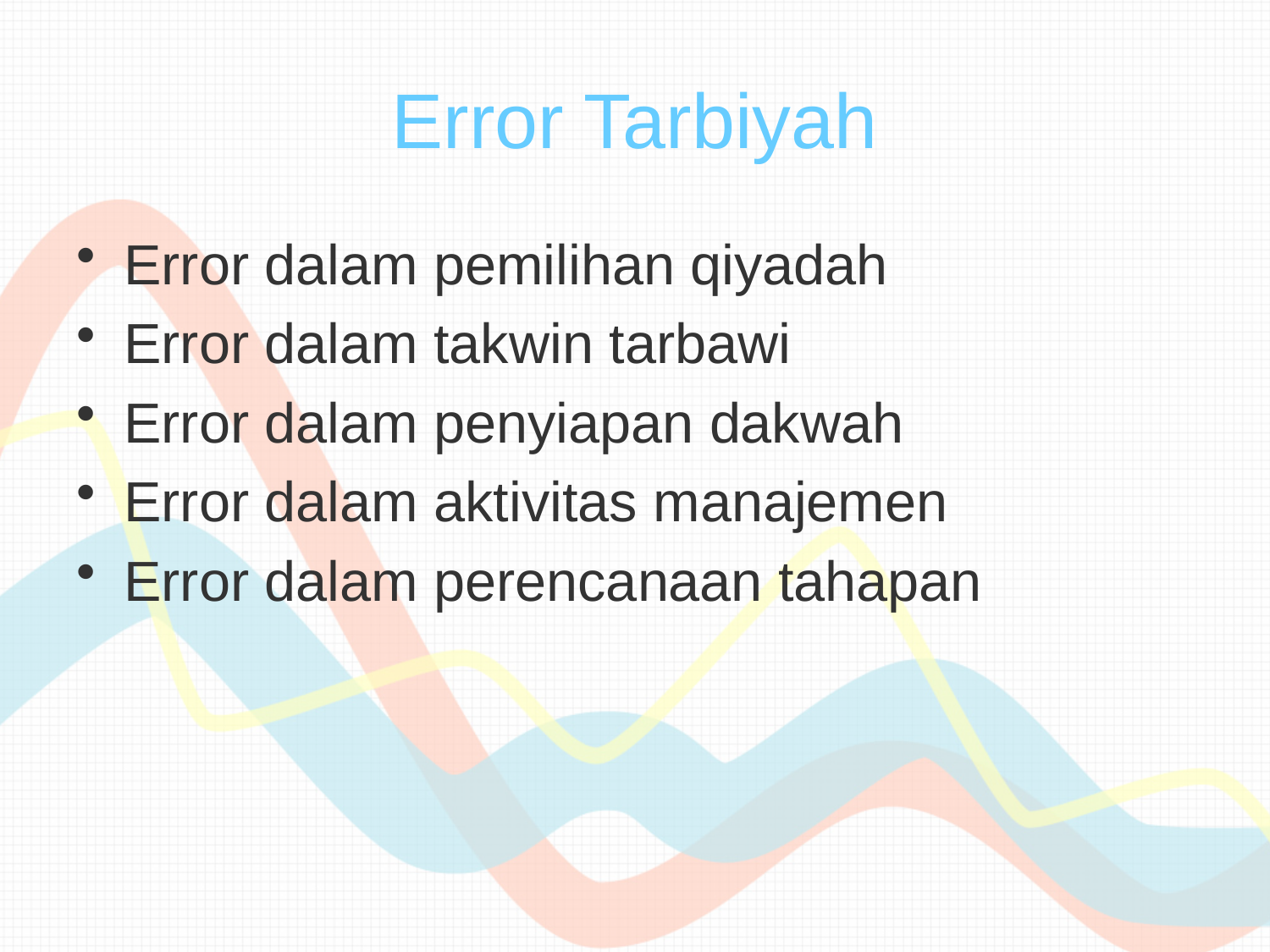

# Error Tarbiyah
Error dalam pemilihan qiyadah
Error dalam takwin tarbawi
Error dalam penyiapan dakwah
Error dalam aktivitas manajemen
Error dalam perencanaan tahapan